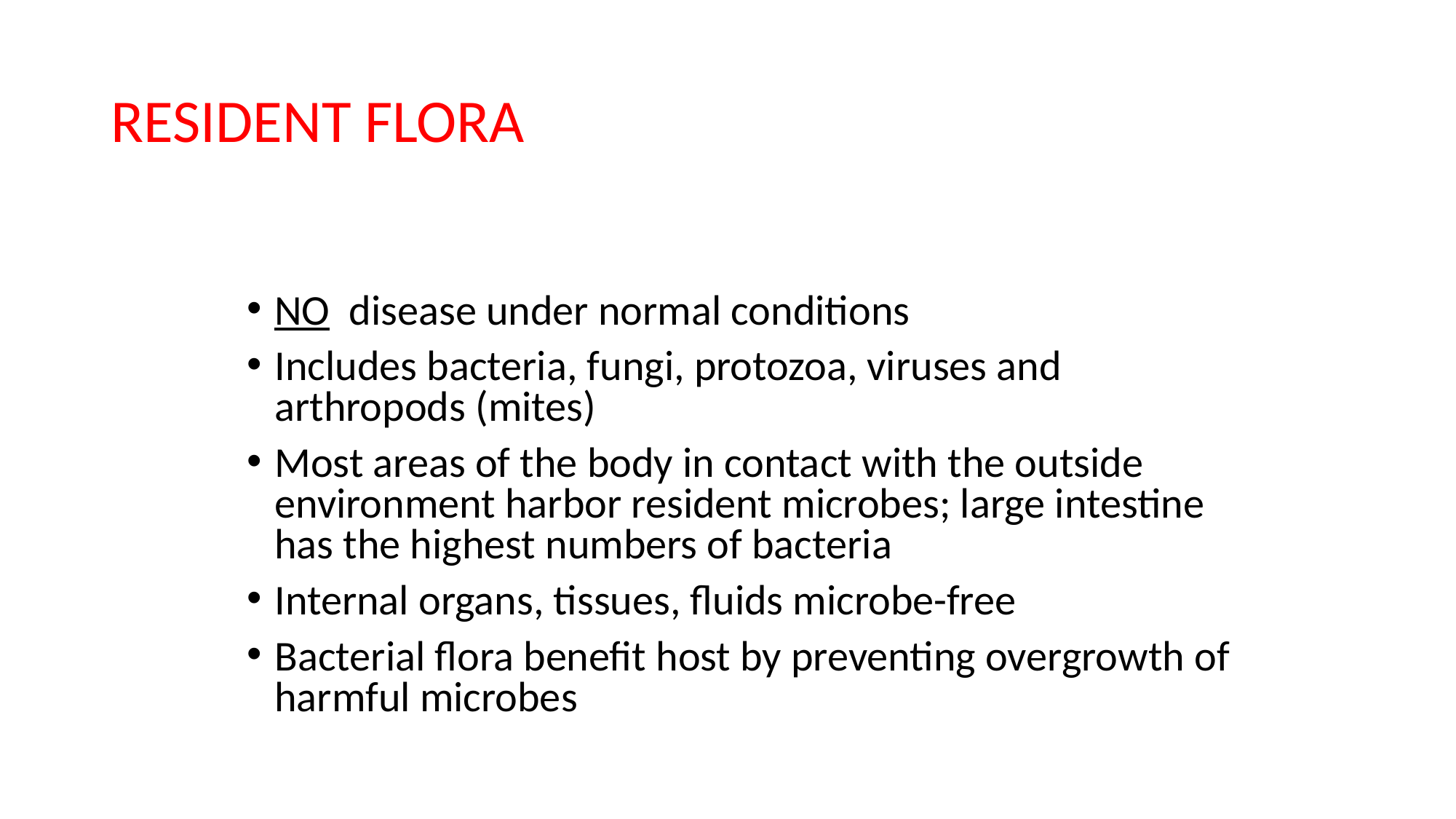

# RESIDENT FLORA
NO  disease under normal conditions
Includes bacteria, fungi, protozoa, viruses and arthropods (mites)
Most areas of the body in contact with the outside environment harbor resident microbes; large intestine has the highest numbers of bacteria
Internal organs, tissues, fluids microbe-free
Bacterial flora benefit host by preventing overgrowth of harmful microbes